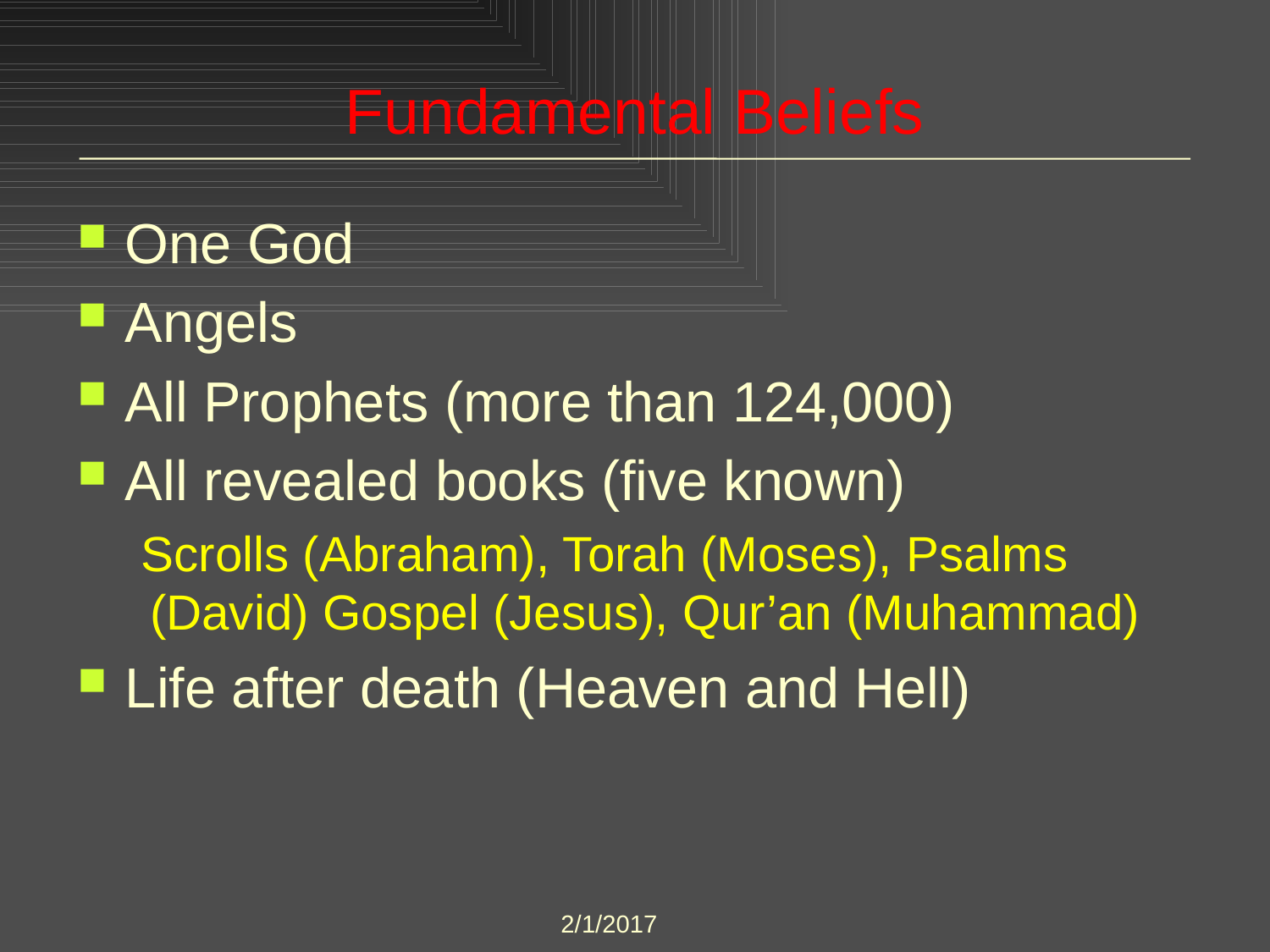

2/1/2017
# Fundamental Beliefs

One God
Angels
All Prophets (more than 124,000)
All revealed books (five known)
Scrolls (Abraham), Torah (Moses), Psalms (David) Gospel (Jesus), Qur’an (Muhammad)
Life after death (Heaven and Hell)